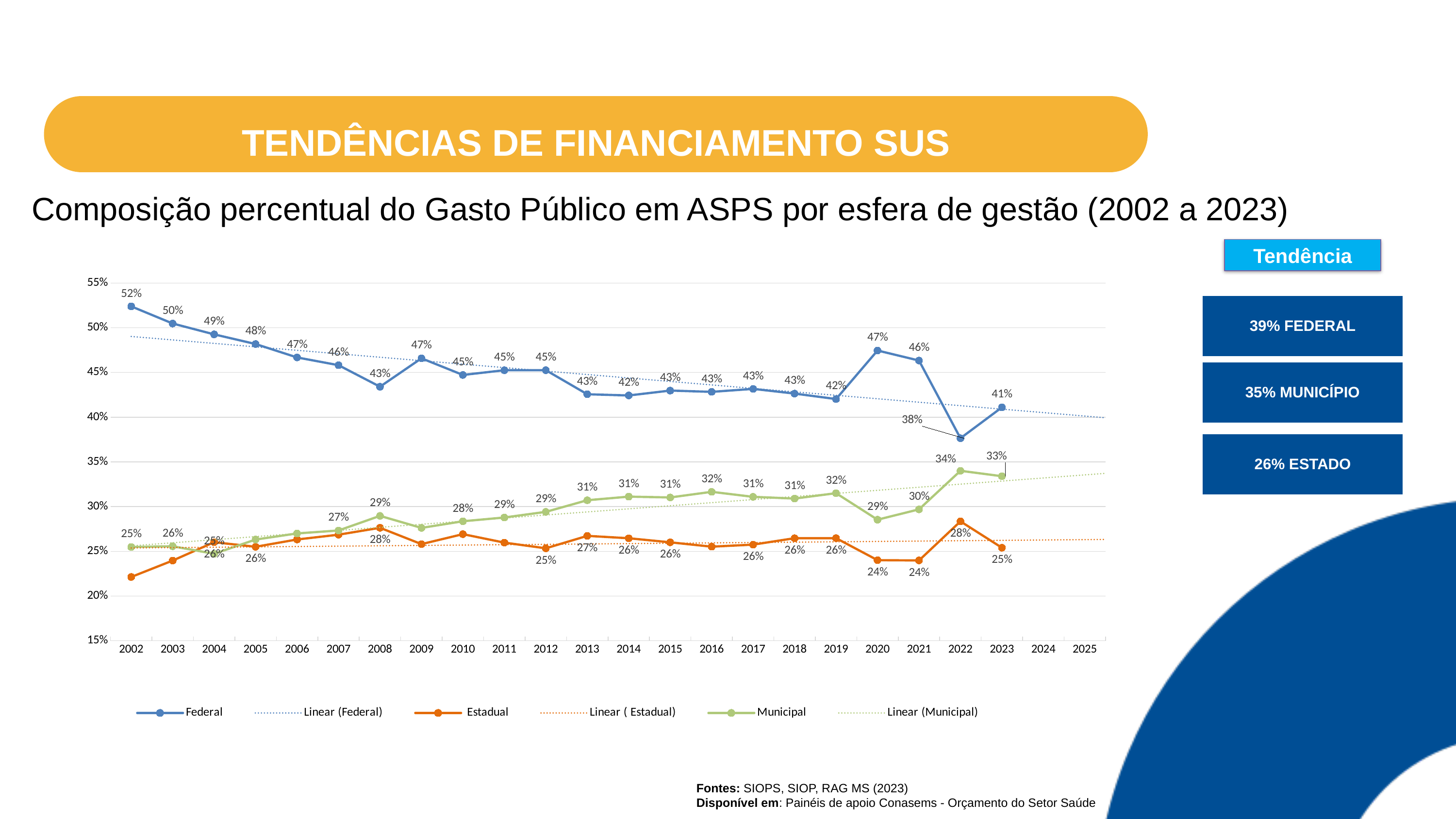

TENDÊNCIAS DE FINANCIAMENTO SUS

Composição percentual do Gasto Público em ASPS por esfera de gestão (2002 a 2023)

[unsupported chart]

Tendência

39% FEDERAL

35% MUNICÍPIO

26% ESTADO

Fontes: SIOPS, SIOP, RAG MS (2023)
Disponível em: Painéis de apoio Conasems - Orçamento do Setor Saúde